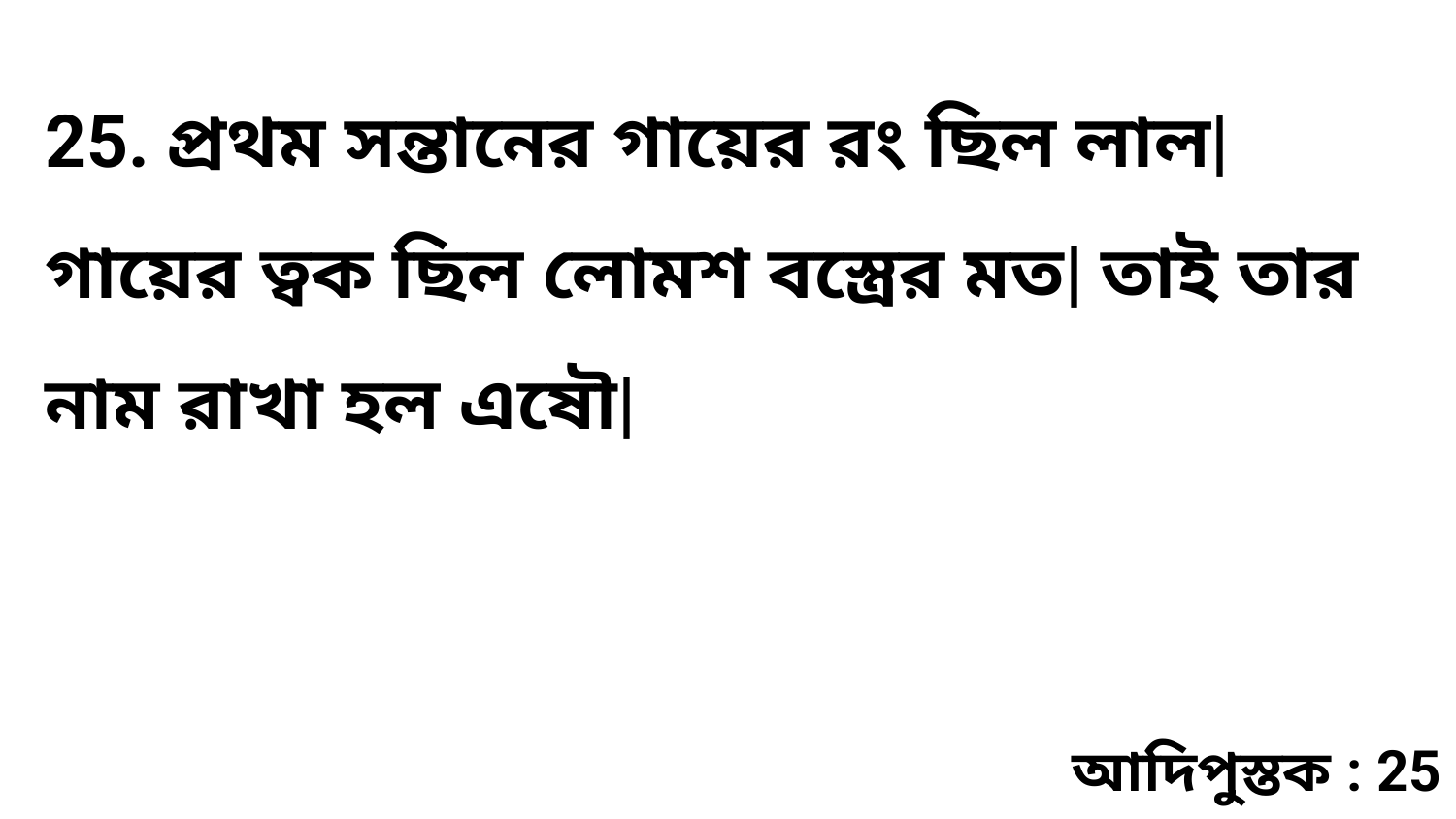

25. প্রথম সন্তানের গায়ের রং ছিল লাল| গায়ের ত্বক ছিল লোমশ বস্ত্রের মত| তাই তার নাম রাখা হল এষৌ|
আদিপুস্তক : 25